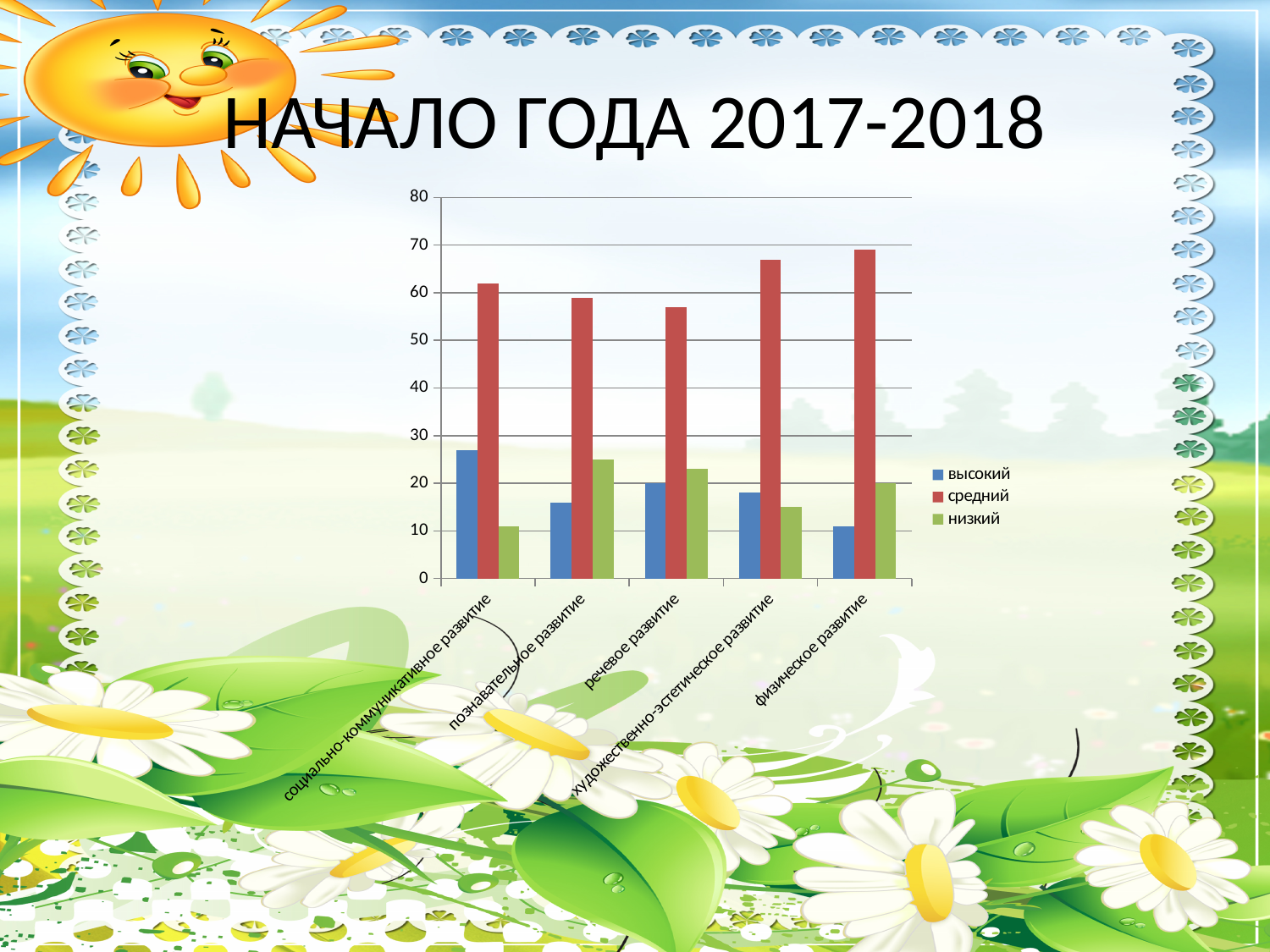

# НАЧАЛО ГОДА 2017-2018

### Chart

| Category | высокий | средний | низкий |
|---|---|---|---|
| социально-коммуникативное развитие | 27.0 | 62.0 | 11.0 |
| познавательное развитие | 16.0 | 59.0 | 25.0 |
| речевое развитие | 20.0 | 57.0 | 23.0 |
| художественно-эстетическое развитие | 18.0 | 67.0 | 15.0 |
| физическое развитие | 11.0 | 69.0 | 20.0 |